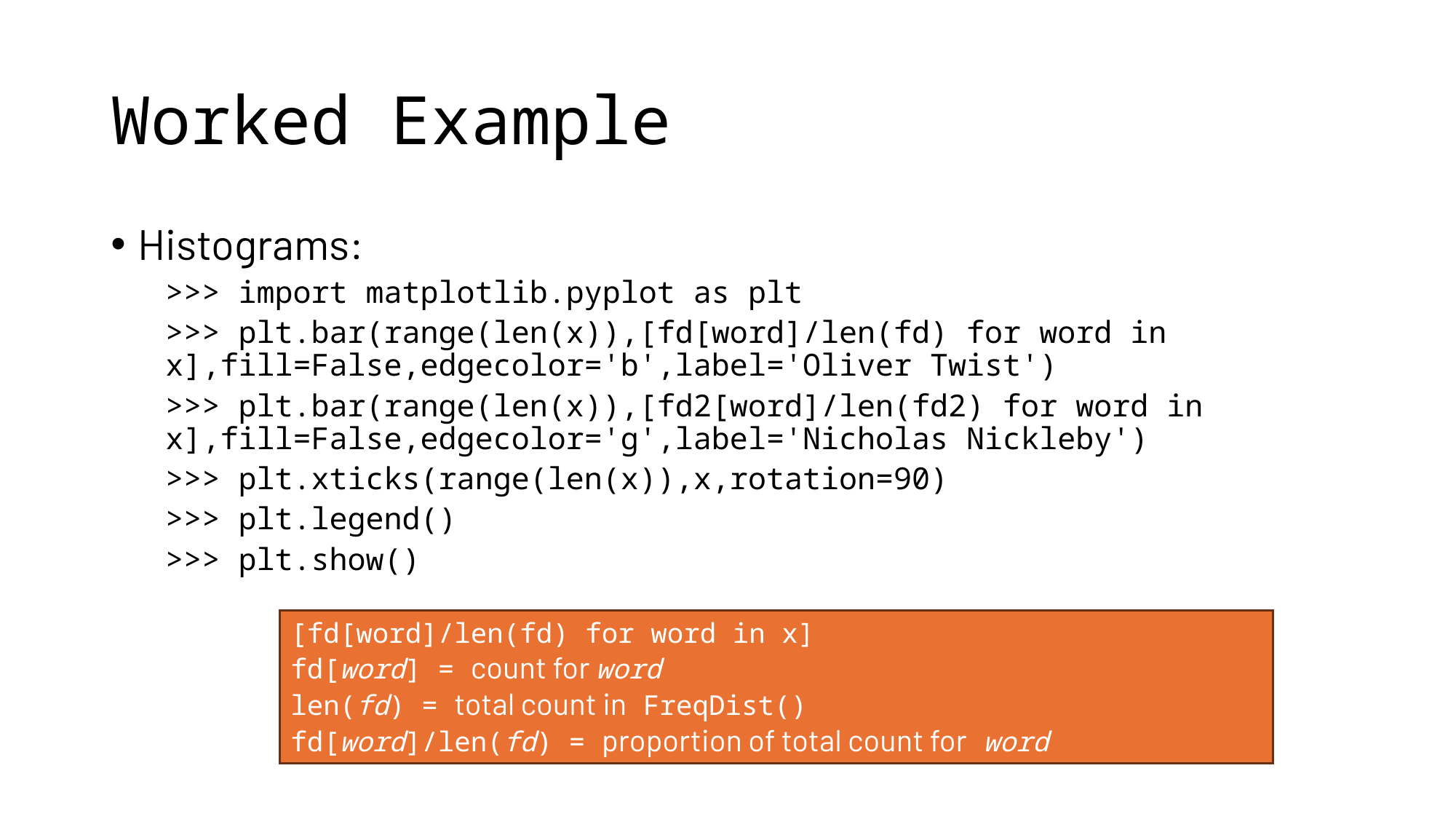

# Worked Example
Histograms:
>>> import matplotlib.pyplot as plt
>>> plt.bar(range(len(x)),[fd[word]/len(fd) for word in x],fill=False,edgecolor='b',label='Oliver Twist')
>>> plt.bar(range(len(x)),[fd2[word]/len(fd2) for word in x],fill=False,edgecolor='g',label='Nicholas Nickleby')
>>> plt.xticks(range(len(x)),x,rotation=90)
>>> plt.legend()
>>> plt.show()
[fd[word]/len(fd) for word in x]
fd[word] = count for word
len(fd) = total count in FreqDist()
fd[word]/len(fd) = proportion of total count for word